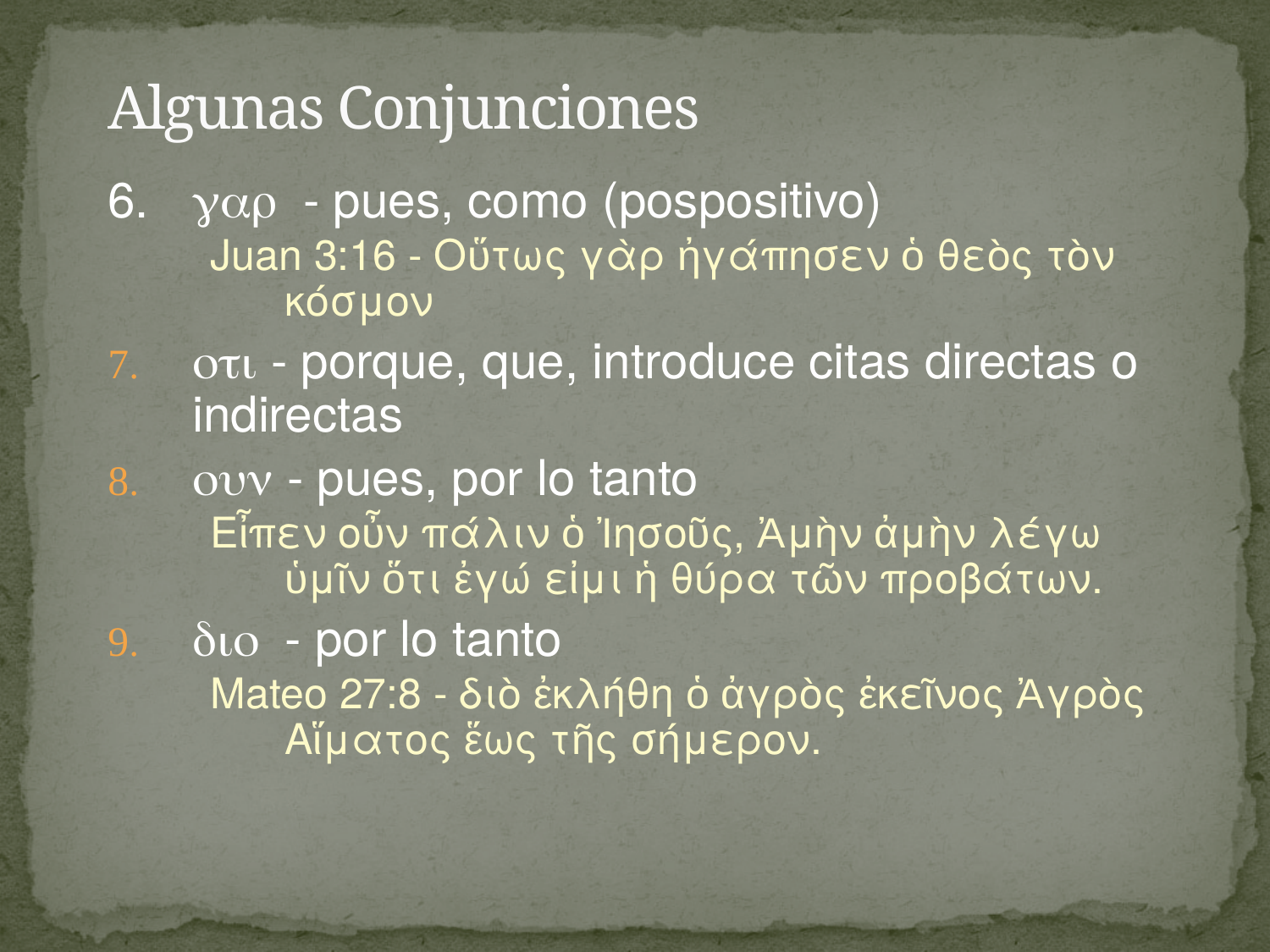

# Algunas Conjunciones
6.	γαρ - pues, como (pospositivo)
Juan 3:16 - Οὕτως γὰρ ἠγάπησεν ὁ θεὸς τὸν κόσμον
οτι - porque, que, introduce citas directas o indirectas
ουν - pues, por lo tanto
Εἶπεν οὖν πάλιν ὁ Ἰησοῦς, Ἀμὴν ἀμὴν λέγω ὑμῖν ὅτι ἐγώ εἰμι ἡ θύρα τῶν προβάτων.
διο - por lo tanto
Mateo 27:8 - διὸ ἐκλήθη ὁ ἀγρὸς ἐκεῖνος Ἀγρὸς Αἵματος ἕως τῆς σήμερον.